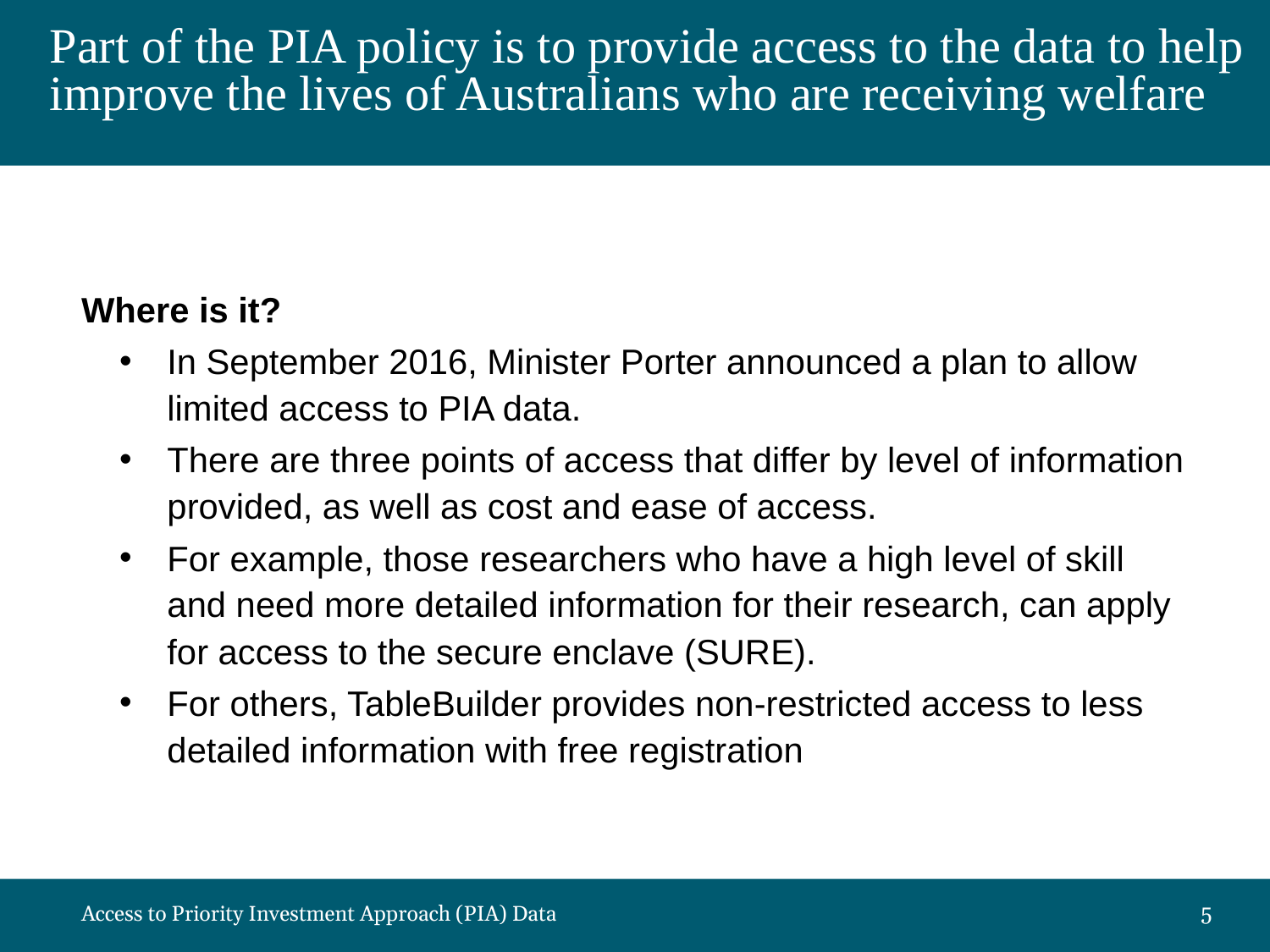

# Part of the PIA policy is to provide access to the data to help improve the lives of Australians who are receiving welfare
Where is it?
In September 2016, Minister Porter announced a plan to allow limited access to PIA data.
There are three points of access that differ by level of information provided, as well as cost and ease of access.
For example, those researchers who have a high level of skill and need more detailed information for their research, can apply for access to the secure enclave (SURE).
For others, TableBuilder provides non-restricted access to less detailed information with free registration
Access to Priority Investment Approach (PIA) Data
5